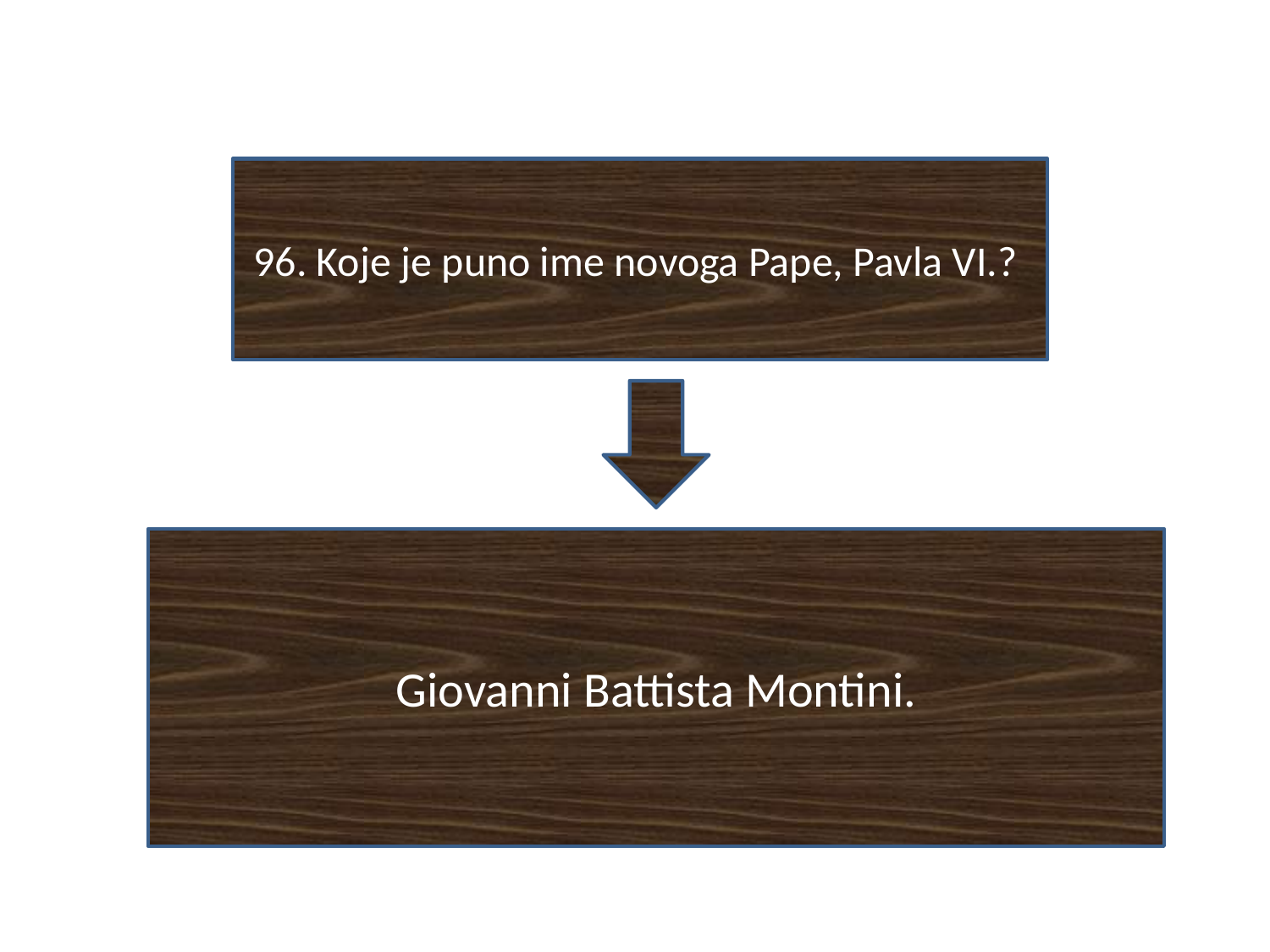

#
96. Koje je puno ime novoga Pape, Pavla VI.?

Giovanni Battista Montini.